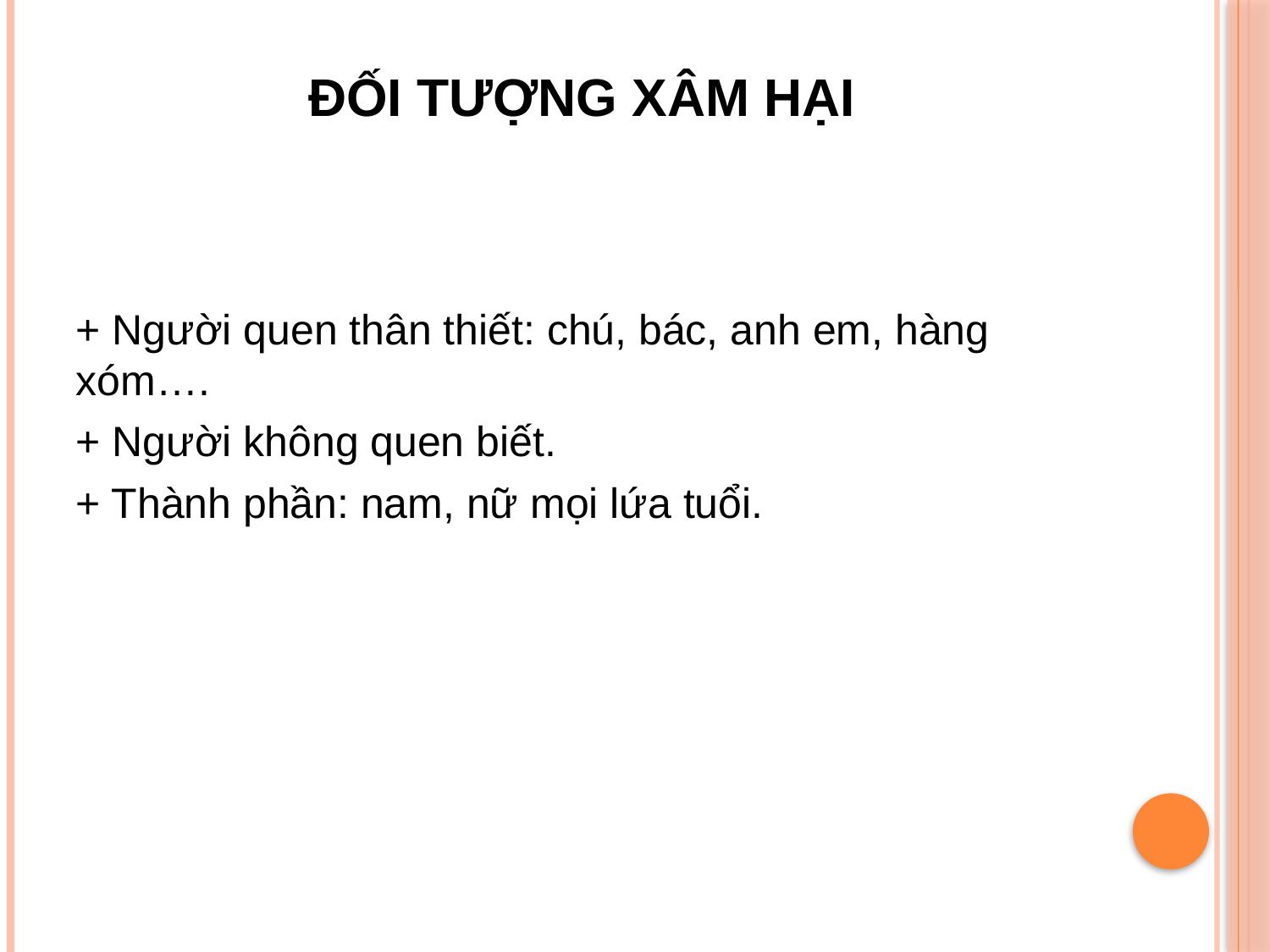

# Đối tượng xâm hại
+ Người quen thân thiết: chú, bác, anh em, hàng xóm….
+ Người không quen biết.
+ Thành phần: nam, nữ mọi lứa tuổi.